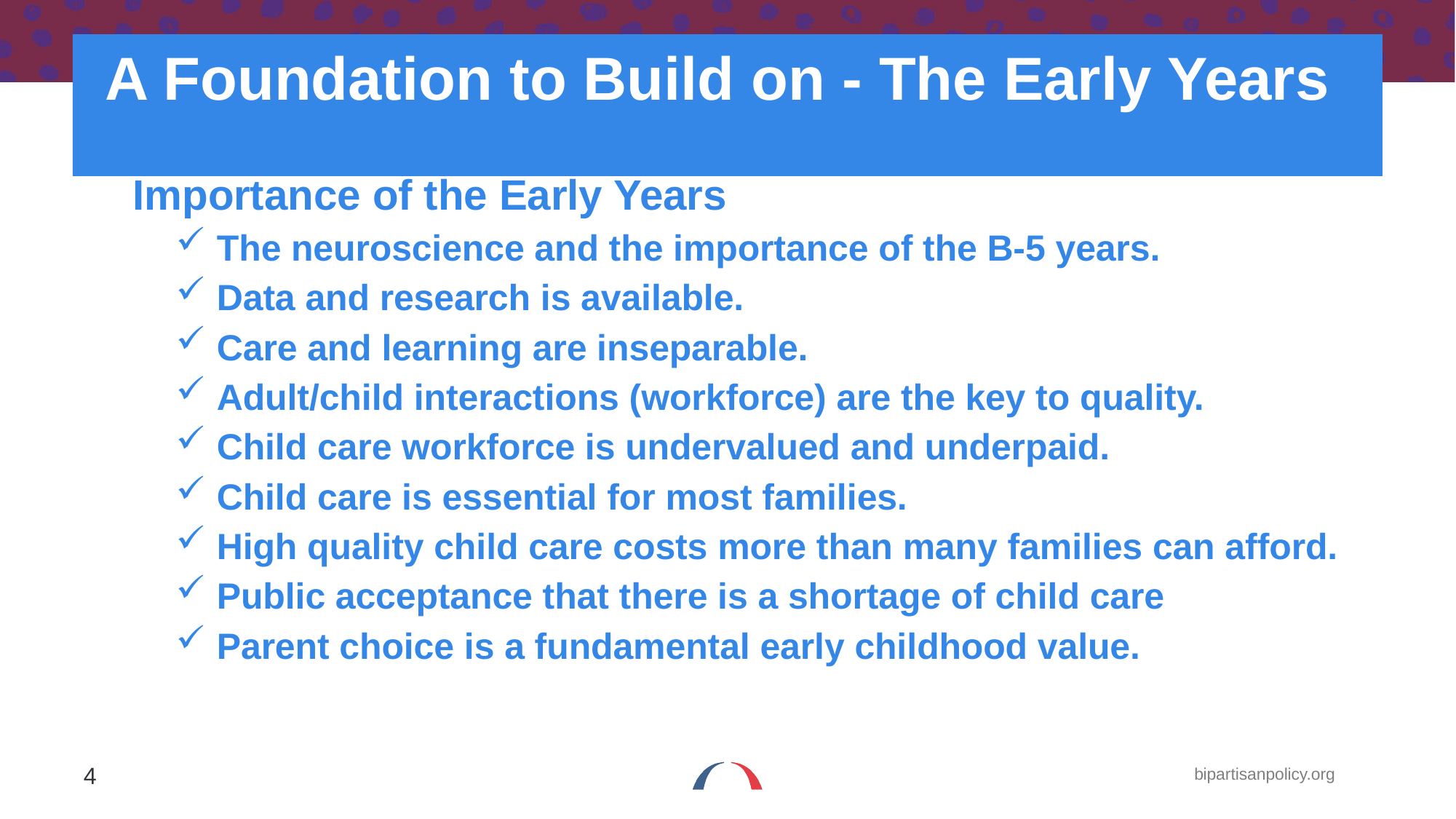

# A Foundation to Build on - The Early Years
 Importance of the Early Years
The neuroscience and the importance of the B-5 years.
Data and research is available.
Care and learning are inseparable.
Adult/child interactions (workforce) are the key to quality.
Child care workforce is undervalued and underpaid.
Child care is essential for most families.
High quality child care costs more than many families can afford.
Public acceptance that there is a shortage of child care
Parent choice is a fundamental early childhood value.
4
bipartisanpolicy.org